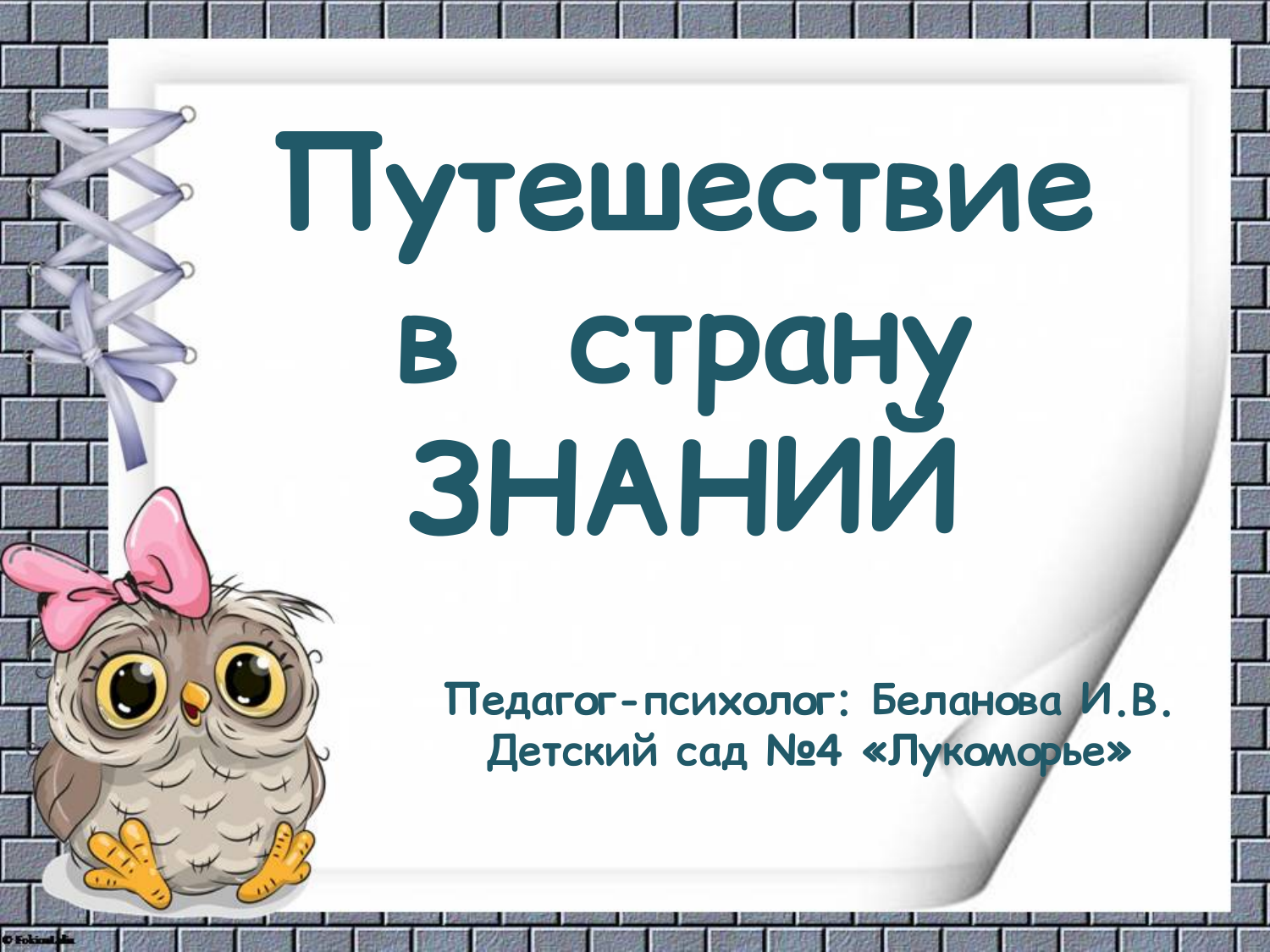

# Путешествие в  страну ЗНАНИЙ
Педагог-психолог: Беланова И.В.
Детский сад №4 «Лукоморье»